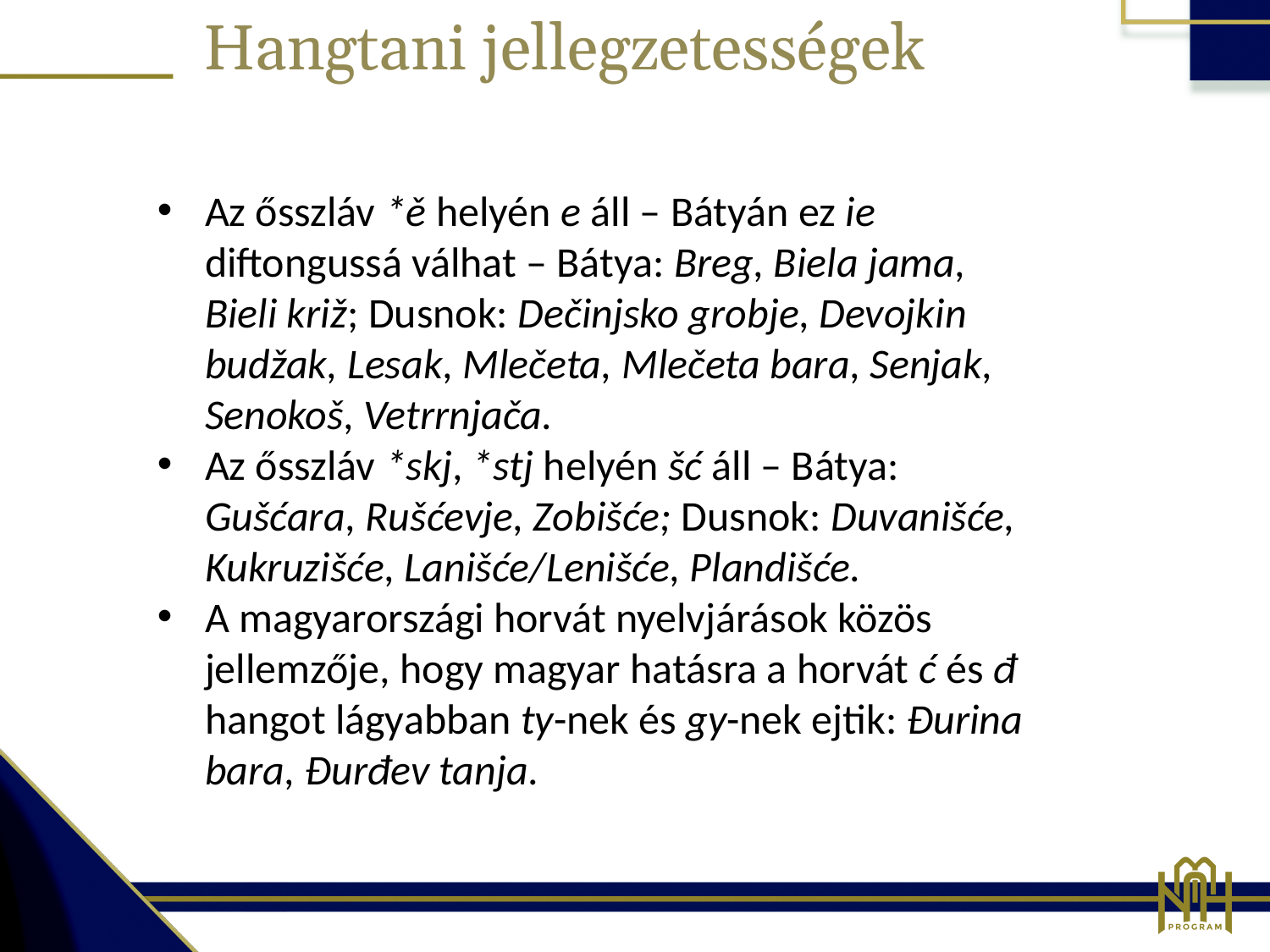

Hangtani jellegzetességek
Az ősszláv *ě helyén e áll – Bátyán ez ie diftongussá válhat – Bátya: Breg, Biela jama, Bieli križ; Dusnok: Dečinjsko grobje, Devojkin budžak, Lesak, Mlečeta, Mlečeta bara, Senjak, Senokoš, Vetrrnjača.
Az ősszláv *skj, *stj helyén šć áll – Bátya: Gušćara, Rušćevje, Zobišće; Dusnok: Duvanišće, Kukruzišće, Lanišće/Lenišće, Plandišće.
A magyarországi horvát nyelvjárások közös jellemzője, hogy magyar hatásra a horvát ć és đ hangot lágyabban ty-nek és gy-nek ejtik: Đurina bara, Đurđev tanja.